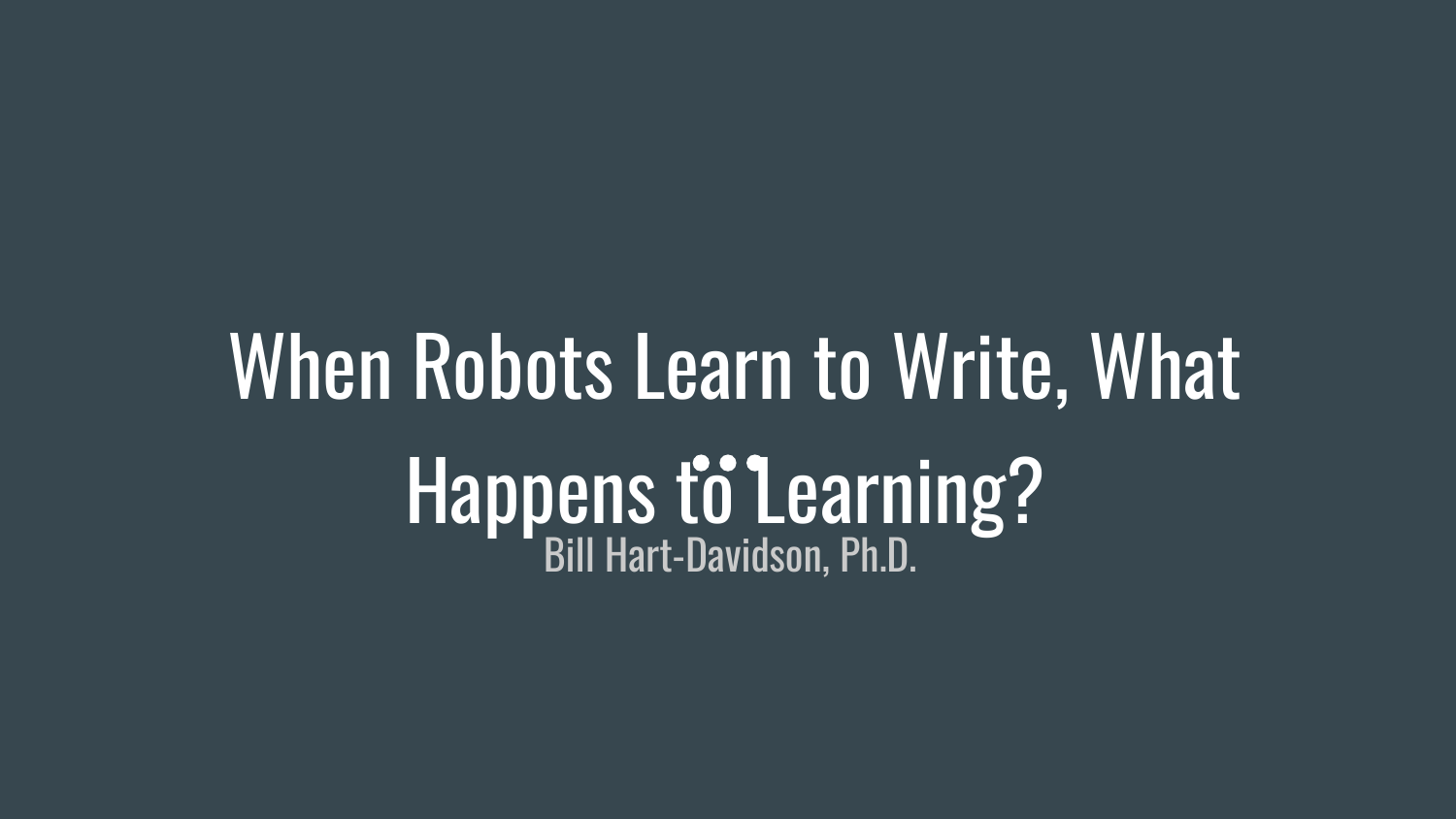

# When Robots Learn to Write, What Happens to Learning?

Bill Hart-Davidson, Ph.D.